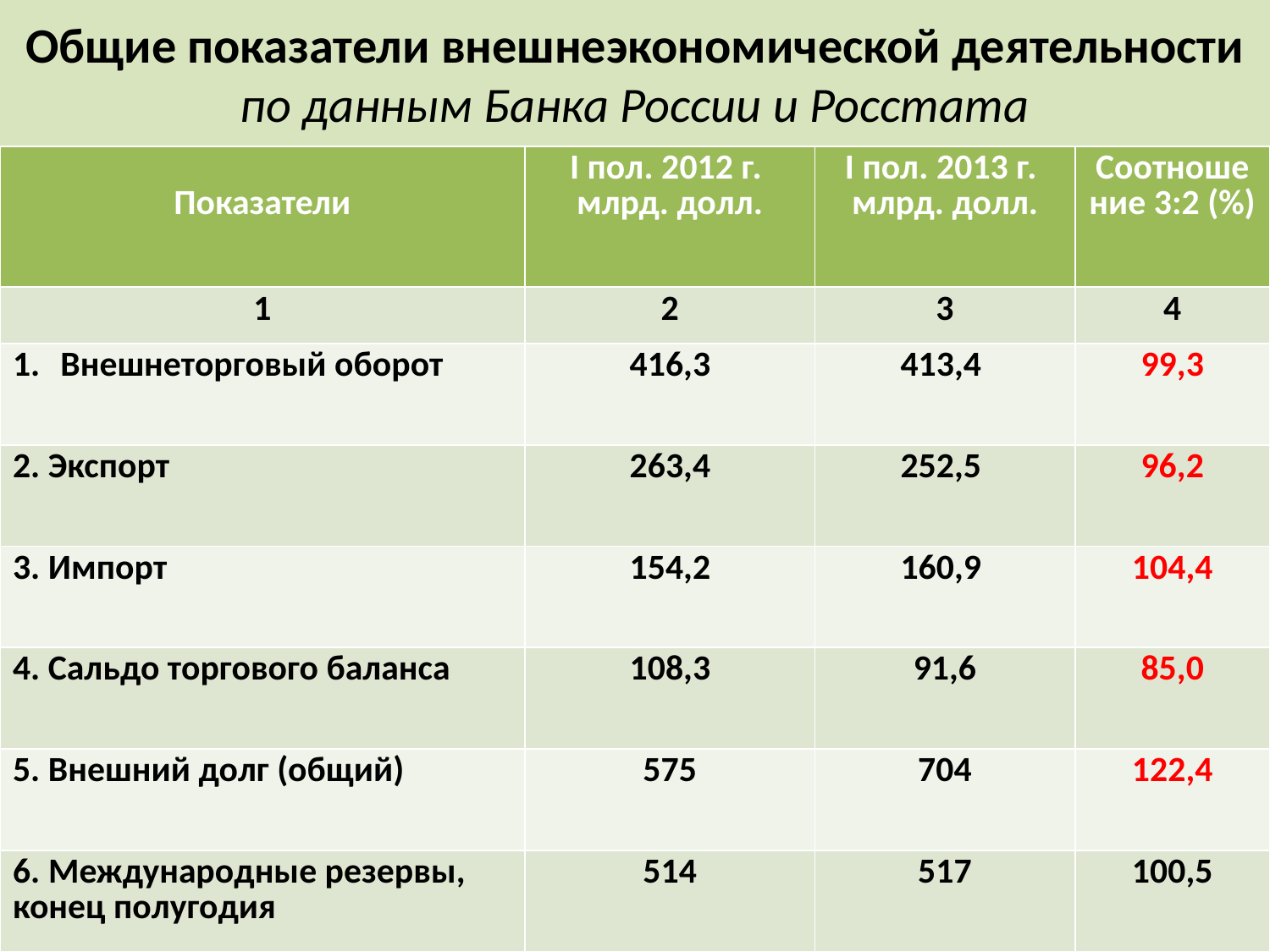

# Общие показатели внешнеэкономической деятельности по данным Банка России и Росстата
| Показатели | I пол. 2012 г. млрд. долл. | I пол. 2013 г. млрд. долл. | Соотношение 3:2 (%) |
| --- | --- | --- | --- |
| 1 | 2 | 3 | 4 |
| Внешнеторговый оборот | 416,3 | 413,4 | 99,3 |
| 2. Экспорт | 263,4 | 252,5 | 96,2 |
| 3. Импорт | 154,2 | 160,9 | 104,4 |
| 4. Сальдо торгового баланса | 108,3 | 91,6 | 85,0 |
| 5. Внешний долг (общий) | 575 | 704 | 122,4 |
| 6. Международные резервы, конец полугодия | 514 | 517 | 100,5 |
17